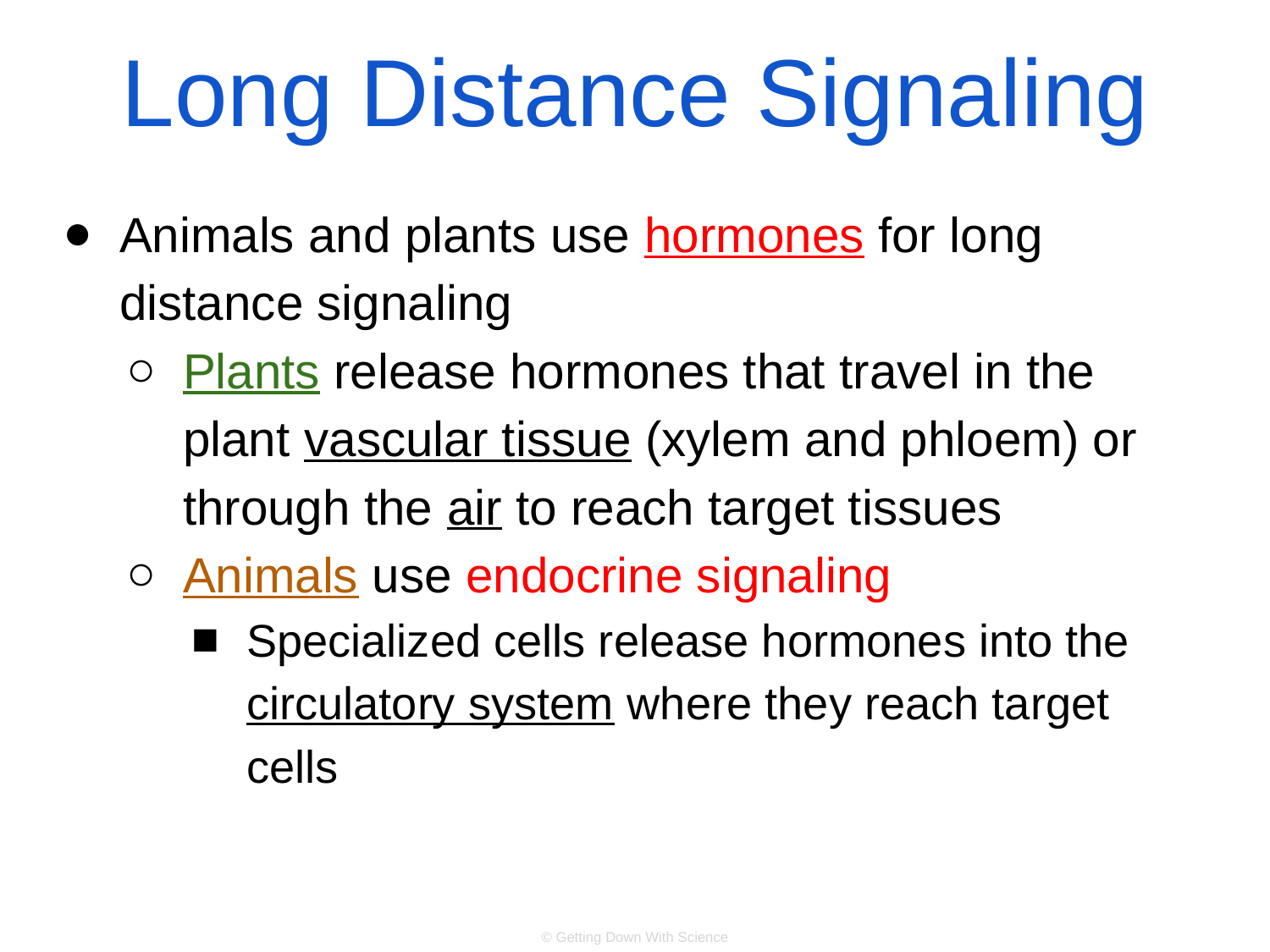

# Long Distance Signaling
Animals and plants use hormones for long distance signaling
Plants release hormones that travel in the plant vascular tissue (xylem and phloem) or through the air to reach target tissues
Animals use endocrine signaling
Specialized cells release hormones into the circulatory system where they reach target cells